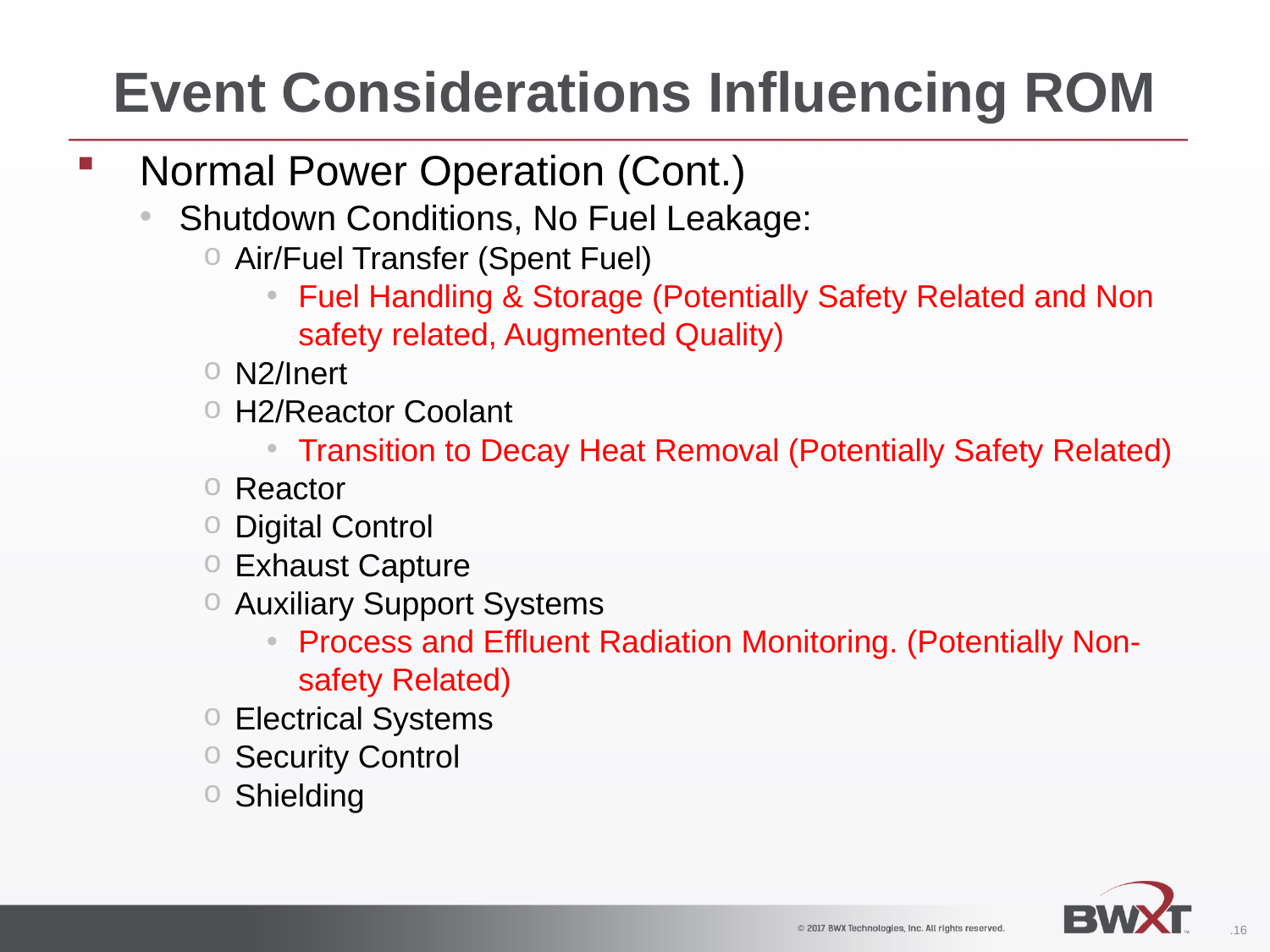

# Event Considerations Influencing ROM
Normal Power Operation (Cont.)
Shutdown Conditions, No Fuel Leakage:
Air/Fuel Transfer (Spent Fuel)
Fuel Handling & Storage (Potentially Safety Related and Non safety related, Augmented Quality)
N2/Inert
H2/Reactor Coolant
Transition to Decay Heat Removal (Potentially Safety Related)
Reactor
Digital Control
Exhaust Capture
Auxiliary Support Systems
Process and Effluent Radiation Monitoring. (Potentially Non-safety Related)
Electrical Systems
Security Control
Shielding